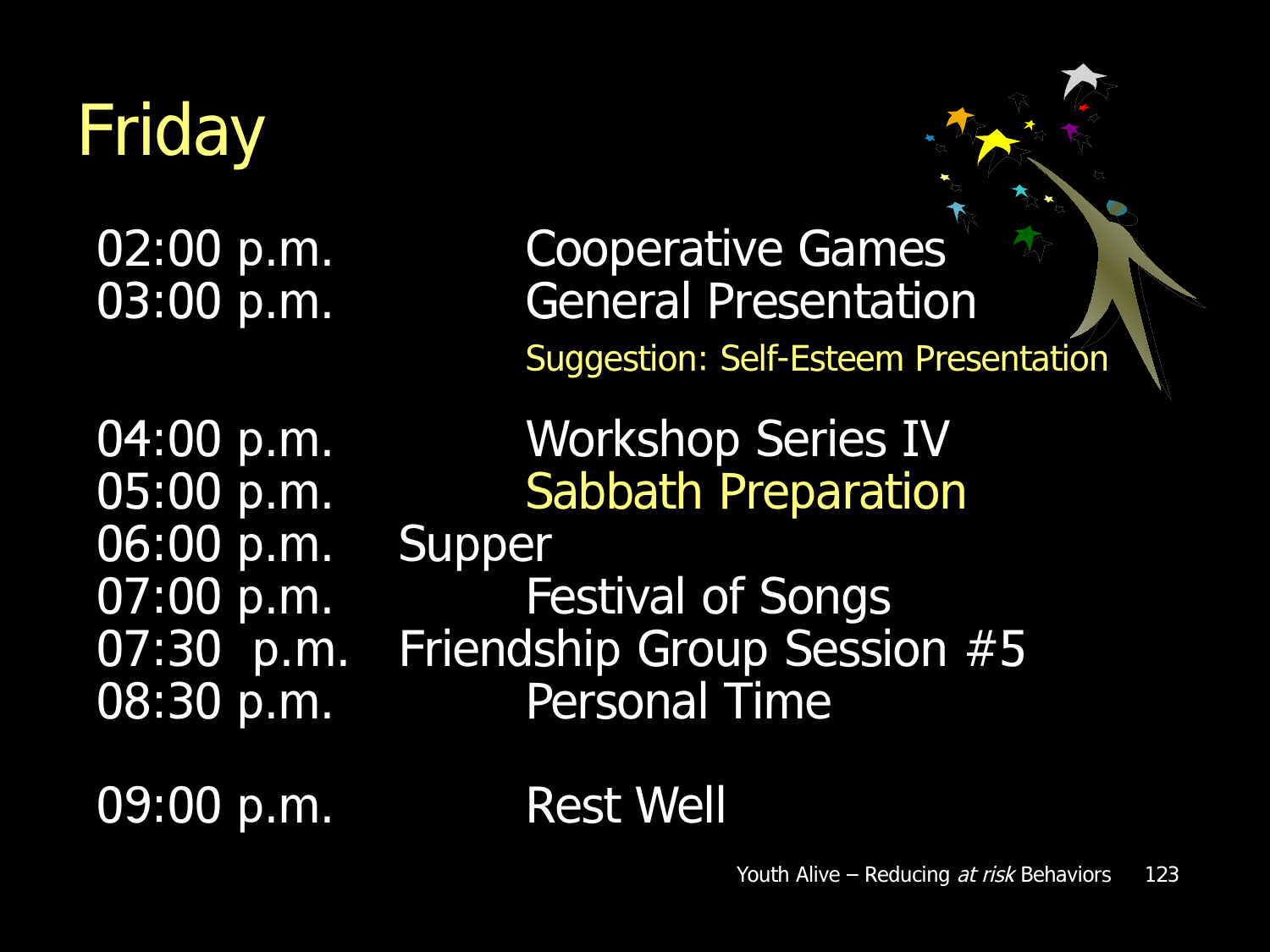

Friday
02:00 p.m.		Cooperative Games
03:00 p.m.		General Presentation
				Suggestion: Self-Esteem Presentation
04:00 p.m.		Workshop Series IV
05:00 p.m.		Sabbath Preparation
06:00 p.m. 	Supper
07:00 p.m.	 	Festival of Songs
07:30  p.m.	Friendship Group Session #5
08:30 p.m.	 	Personal Time

09:00 p.m.		Rest Well
Youth Alive – Reducing at risk Behaviors
123